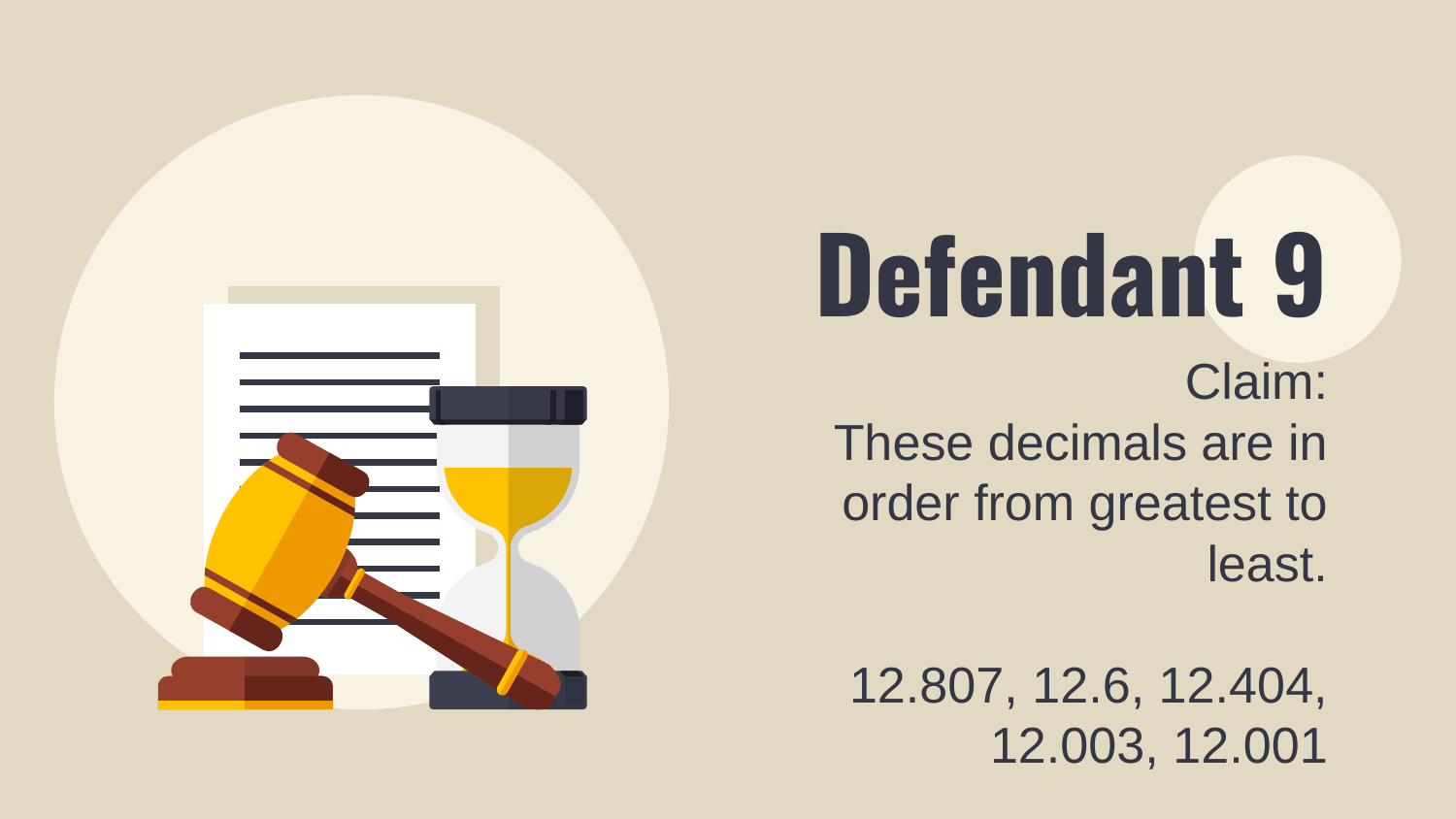

# Defendant 9

Claim:
These decimals are in order from greatest to least.

12.807, 12.6, 12.404, 12.003, 12.001